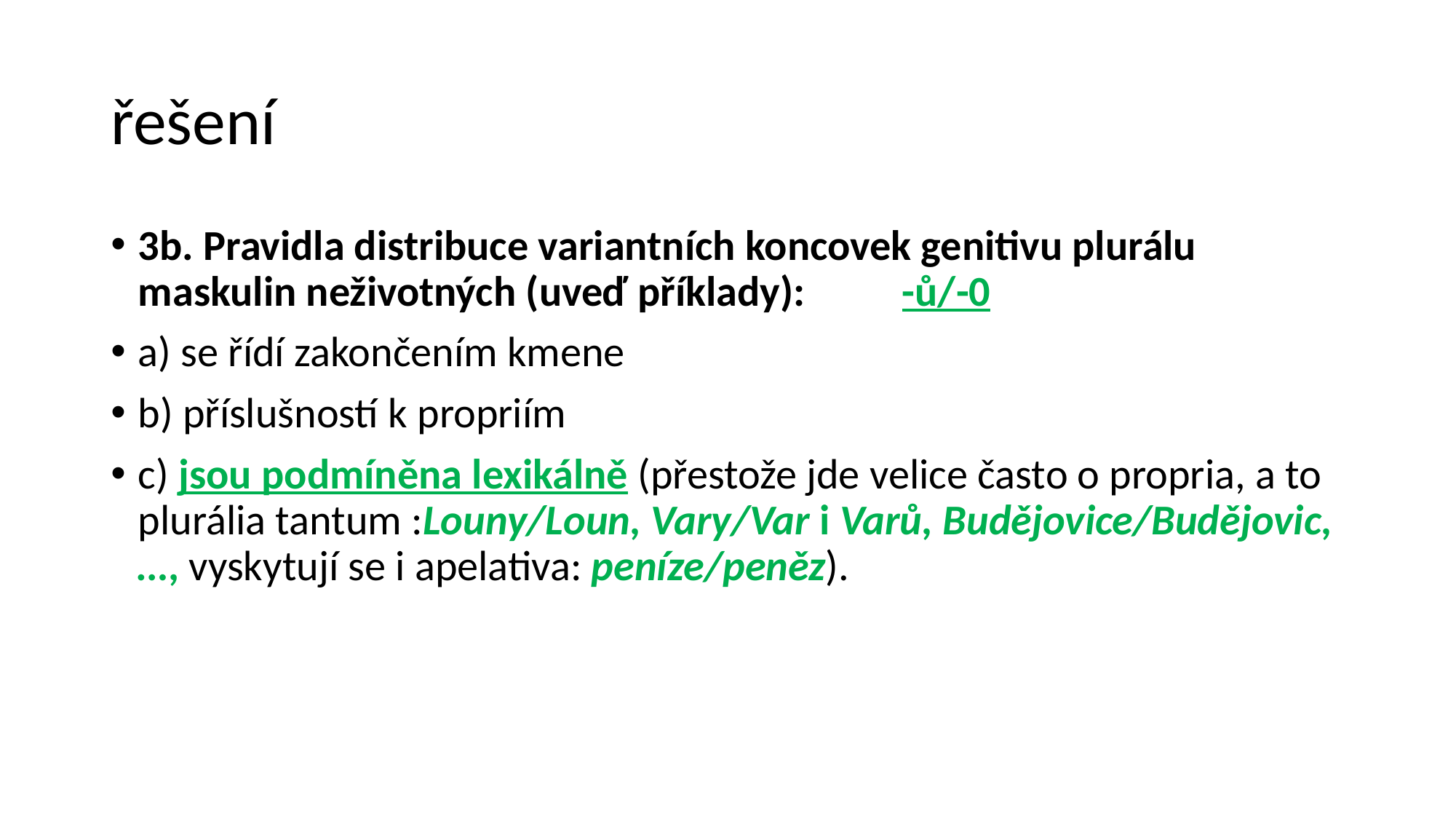

# řešení
3b. Pravidla distribuce variantních koncovek genitivu plurálu maskulin neživotných (uveď příklady):	-ů/-0
a) se řídí zakončením kmene
b) příslušností k propriím
c) jsou podmíněna lexikálně (přestože jde velice často o propria, a to plurália tantum :Louny/Loun, Vary/Var i Varů, Budějovice/Budějovic, …, vyskytují se i apelativa: peníze/peněz).